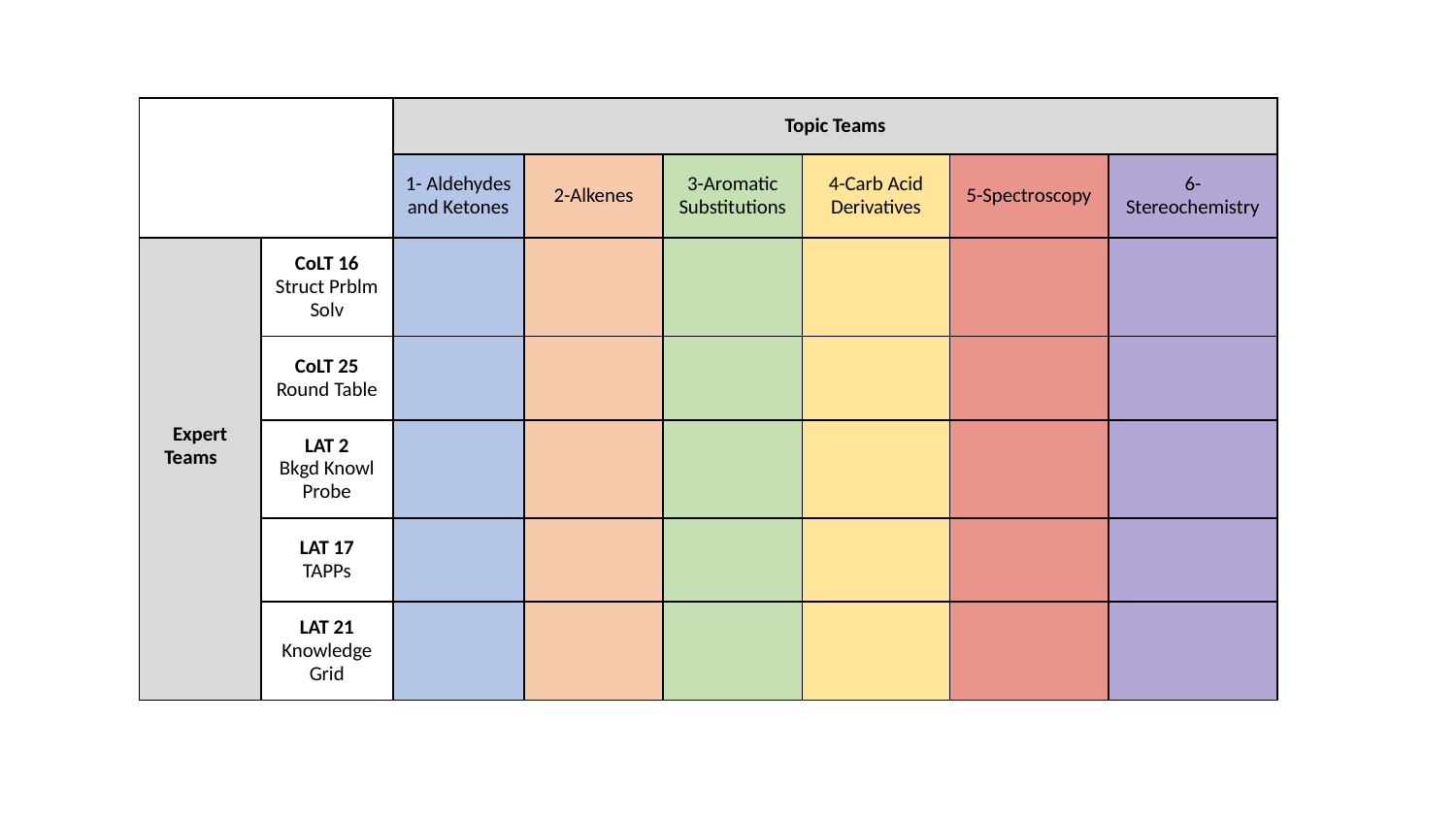

# Team Assignments
|  |  | Topic Teams |  |  |  |  |  |
| --- | --- | --- | --- | --- | --- | --- | --- |
|  |  | 1- Aldehydes and Ketones | 2-Alkenes | 3-Aromatic Substitutions | 4-Carb Acid Derivatives | 5-Spectroscopy | 6-Stereochemistry |
| Expert Teams | CoLT 16 Struct Prblm Solv |  |  |  |  |  |  |
|  | CoLT 25 Round Table |  |  |  |  |  |  |
|  | LAT 2 Bkgd Knowl Probe |  |  |  |  |  |  |
|  | LAT 17 TAPPs |  |  |  |  |  |  |
|  | LAT 21 Knowledge Grid |  |  |  |  |  |  |